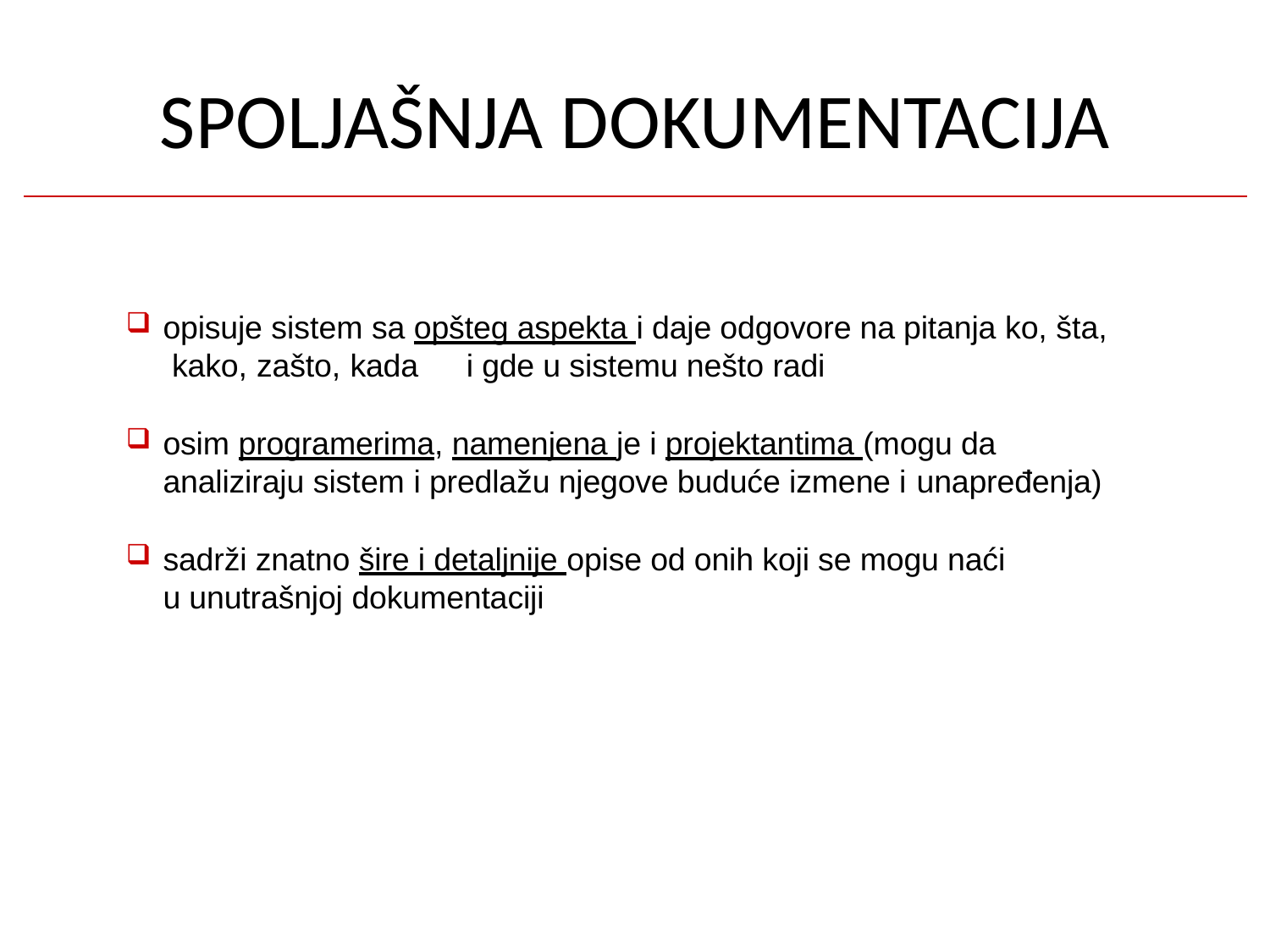

# SPOLJAŠNJA DOKUMENTACIJA

opisuje sistem sa opšteg aspekta i daje odgovore na pitanja ko, šta,  kako, zašto, kada	i gde u sistemu nešto radi

osim programerima, namenjena je i projektantima (mogu da  analiziraju sistem i predlažu njegove buduće izmene i unapređenja)

sadrži znatno šire i detaljnije opise od onih koji se mogu naći  u unutrašnjoj dokumentaciji